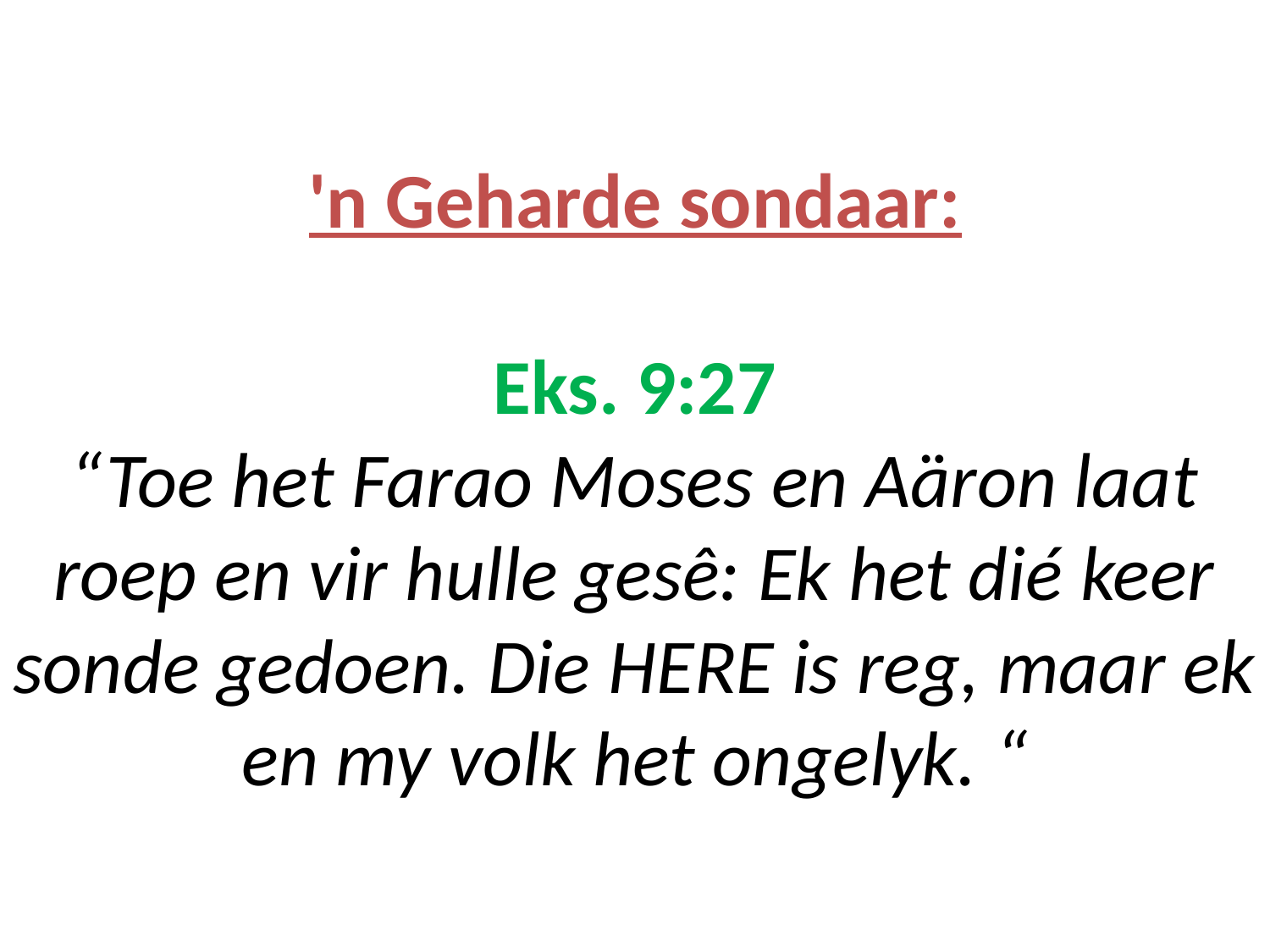

# 'n Geharde sondaar: Eks. 9:27 “Toe het Farao Moses en Aäron laat roep en vir hulle gesê: Ek het dié keer sonde gedoen. Die HERE is reg, maar ek en my volk het ongelyk. “